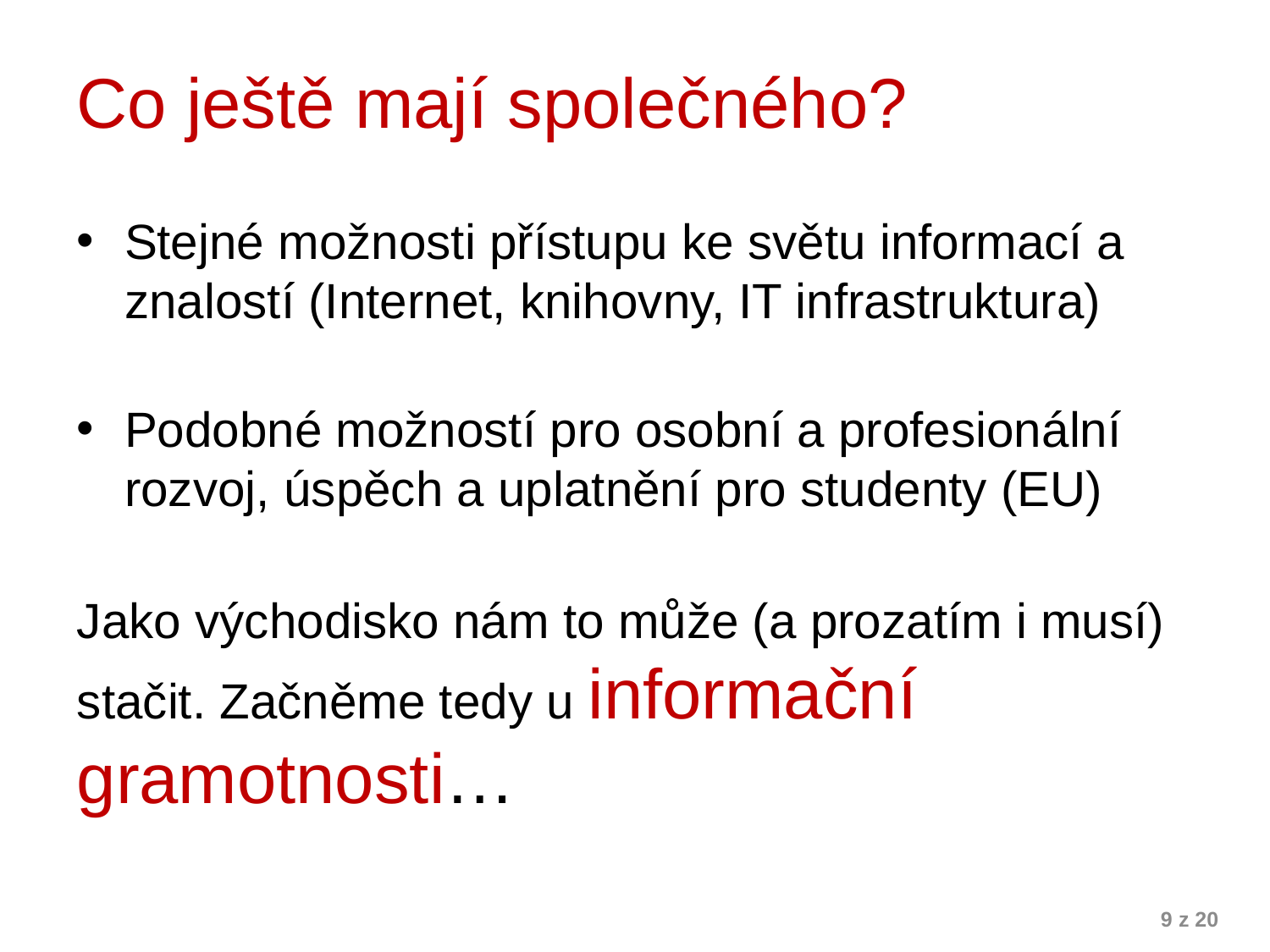

# Co ještě mají společného?
Nadané studenty
Stejné možnosti přístupu ke světu informací a znalostí (Internet, knihovny, IT infrastruktura)
Podobné možností pro osobní a profesionální rozvoj, úspěch a uplatnění pro studenty (EU)
Jako východisko nám to může (a prozatím i musí) stačit. Začněme tedy u informační gramotnosti…

Motivované učitele
9 z 20